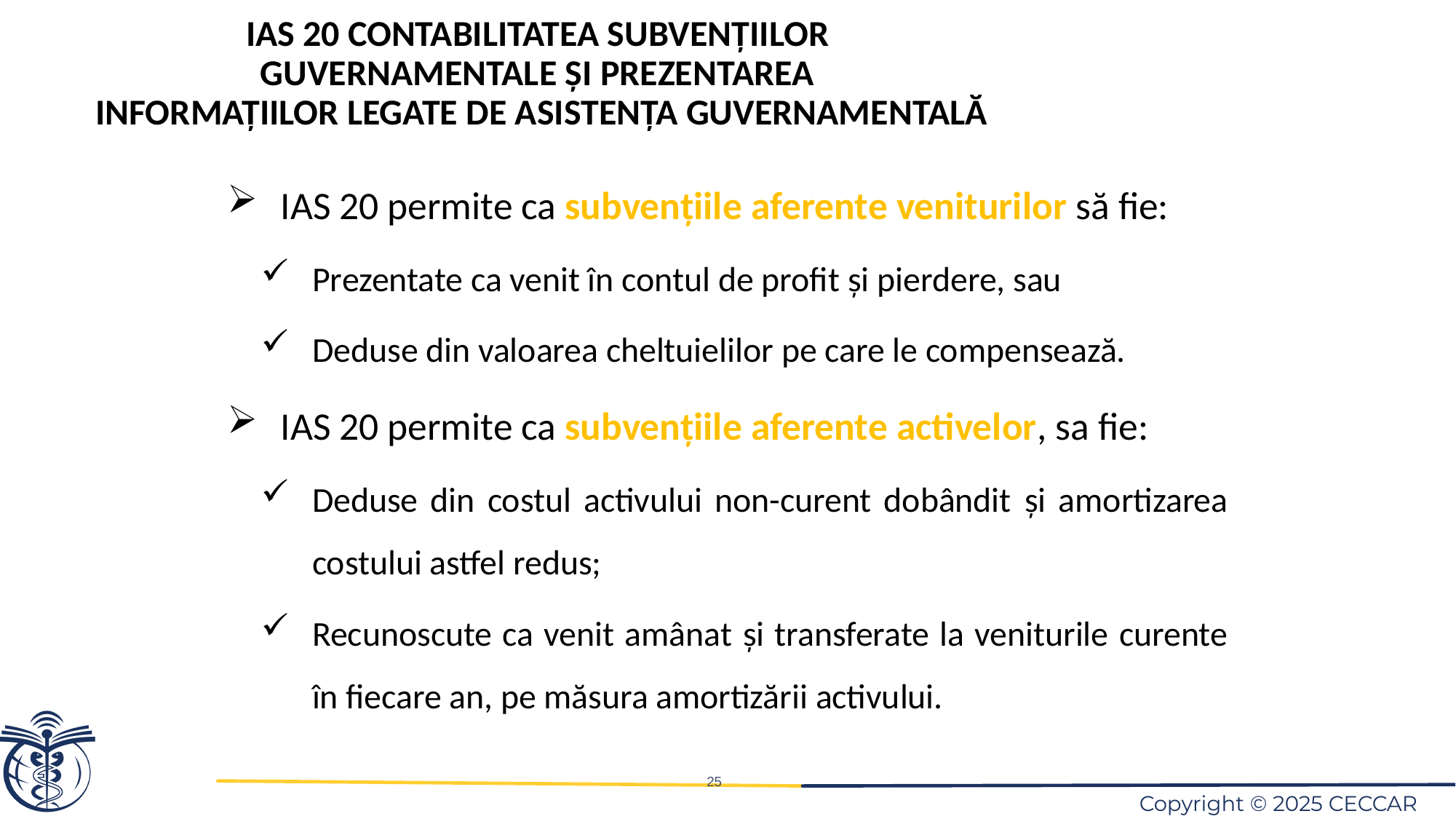

IAS 20 Contabilitatea subvenţiilor
guvernamentale şi prezentarea
informaţiilor legate de asistenţa guvernamentală
IAS 20 permite ca subvenţiile aferente veniturilor să fie:
Prezentate ca venit în contul de profit şi pierdere, sau
Deduse din valoarea cheltuielilor pe care le compensează.
IAS 20 permite ca subvenţiile aferente activelor, sa fie:
Deduse din costul activului non-curent dobândit şi amortizarea costului astfel redus;
Recunoscute ca venit amânat şi transferate la veniturile curente în fiecare an, pe măsura amortizării activului.

25